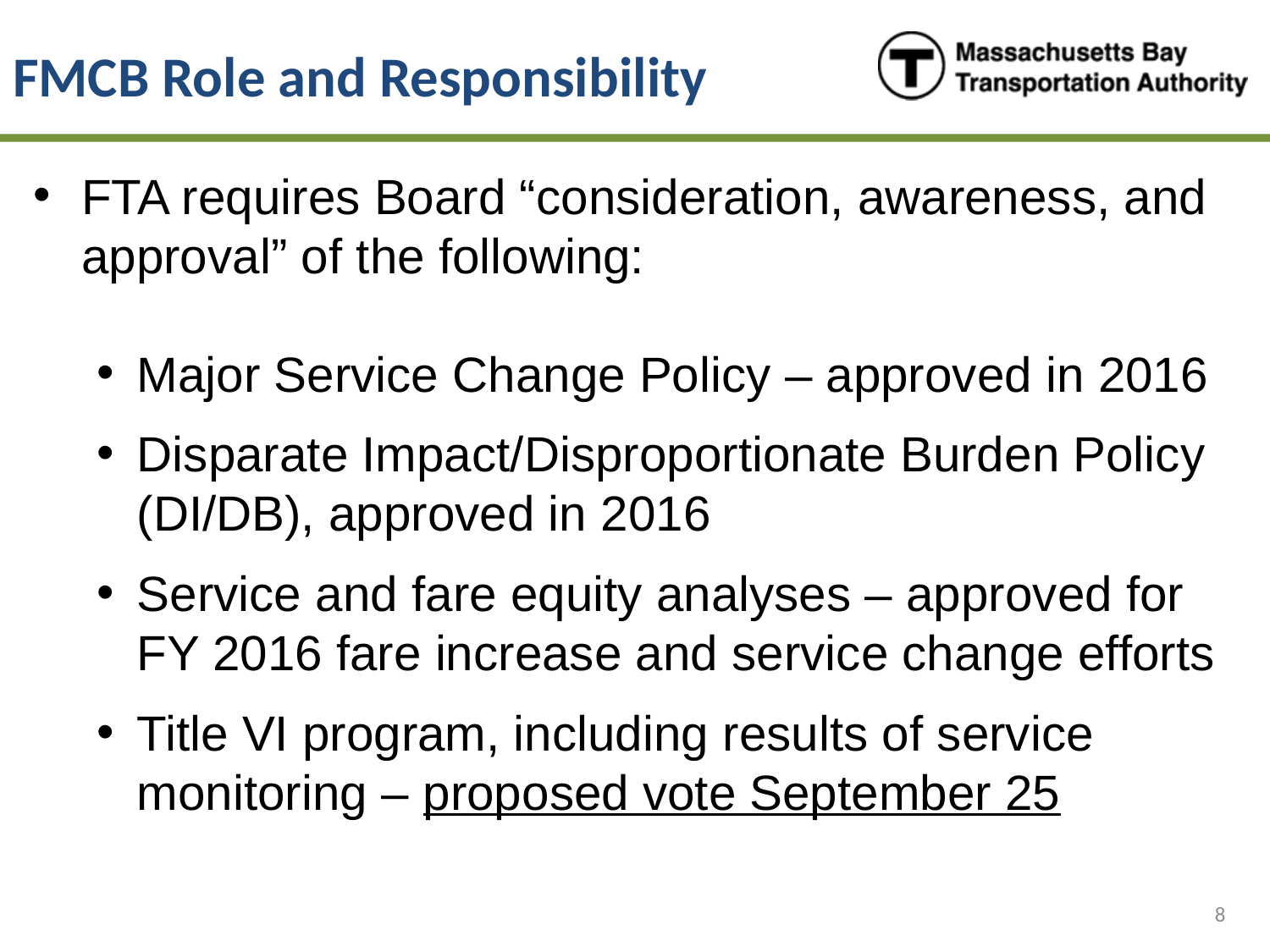

# FMCB Role and Responsibility
FTA requires Board “consideration, awareness, and  approval” of the following:

Major Service Change Policy – approved in 2016
Disparate Impact/Disproportionate Burden Policy (DI/DB), approved in 2016
Service and fare equity analyses – approved for  FY 2016 fare increase and service change efforts
Title VI program, including results of service monitoring – proposed vote September 25

8